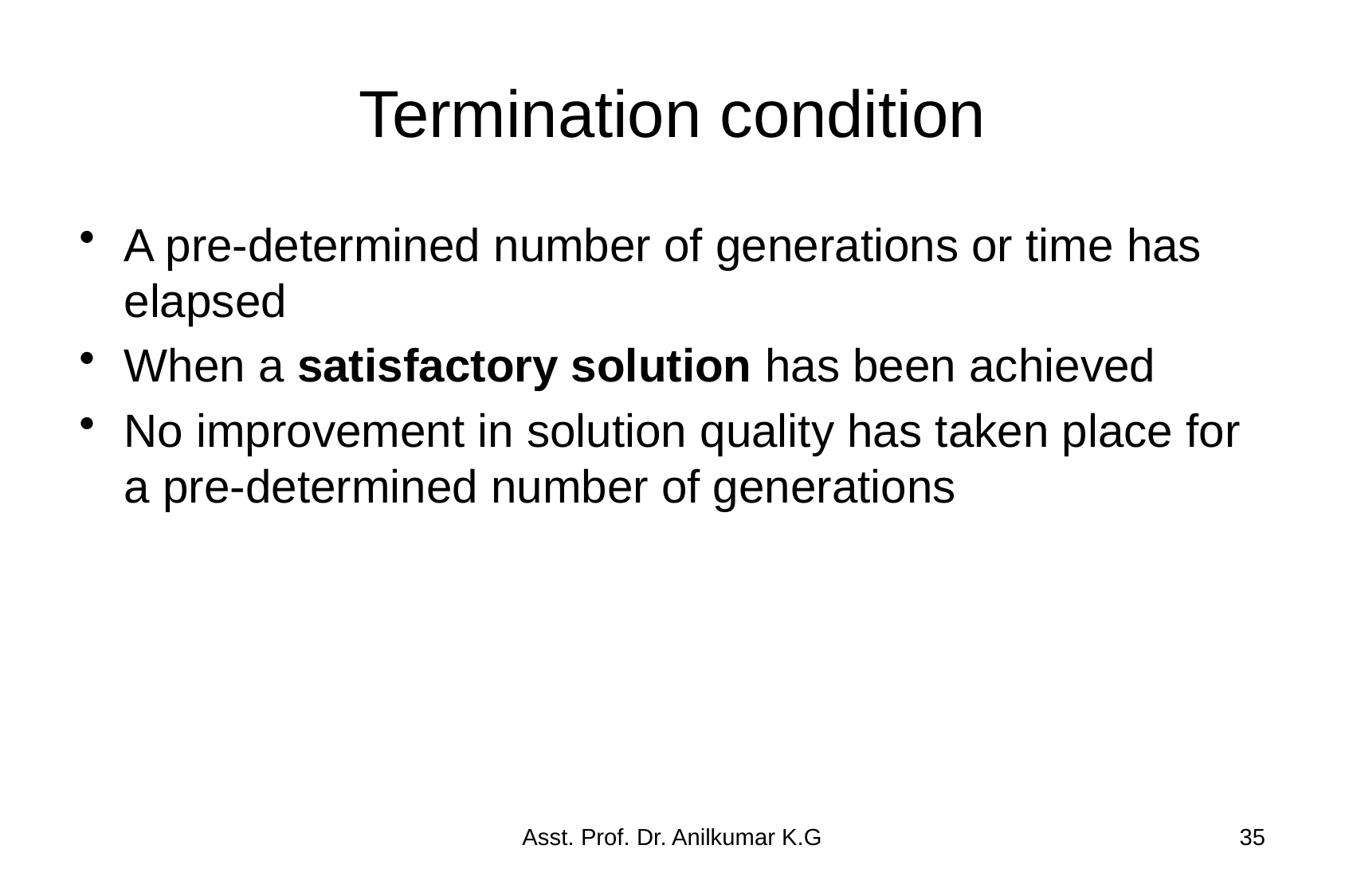

# Termination condition
A pre-determined number of generations or time has elapsed
When a satisfactory solution has been achieved
No improvement in solution quality has taken place for a pre-determined number of generations
Asst. Prof. Dr. Anilkumar K.G
35